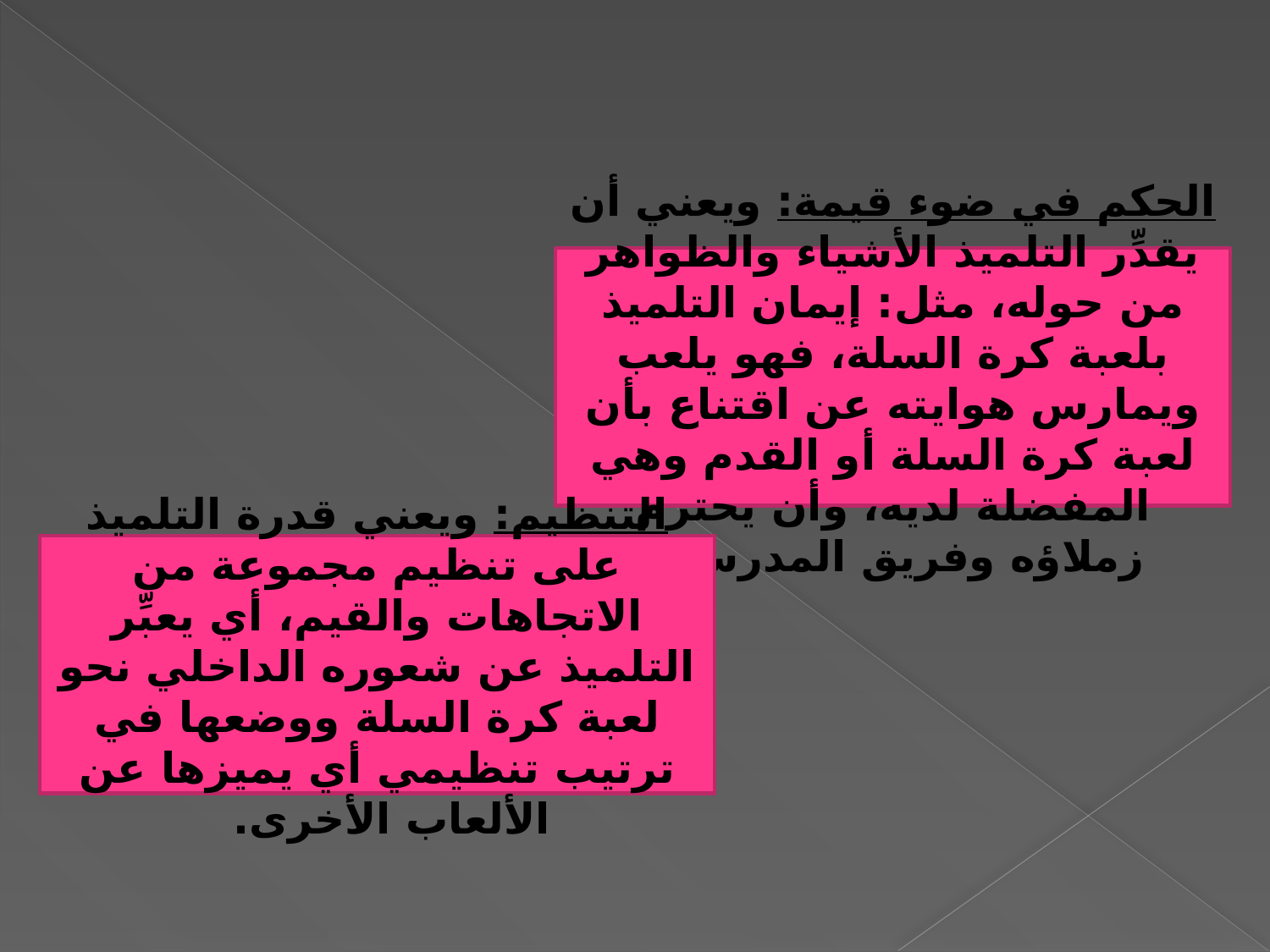

الحكم في ضوء قيمة: ويعني أن يقدِّر التلميذ الأشياء والظواهر من حوله، مثل: إيمان التلميذ بلعبة كرة السلة، فهو يلعب ويمارس هوايته عن اقتناع بأن لعبة كرة السلة أو القدم وهي المفضلة لديه، وأن يحترم زملاؤه وفريق المدرسة.
التنظيم: ويعني قدرة التلميذ على تنظيم مجموعة من الاتجاهات والقيم، أي يعبِّر التلميذ عن شعوره الداخلي نحو لعبة كرة السلة ووضعها في ترتيب تنظيمي أي يميزها عن الألعاب الأخرى.